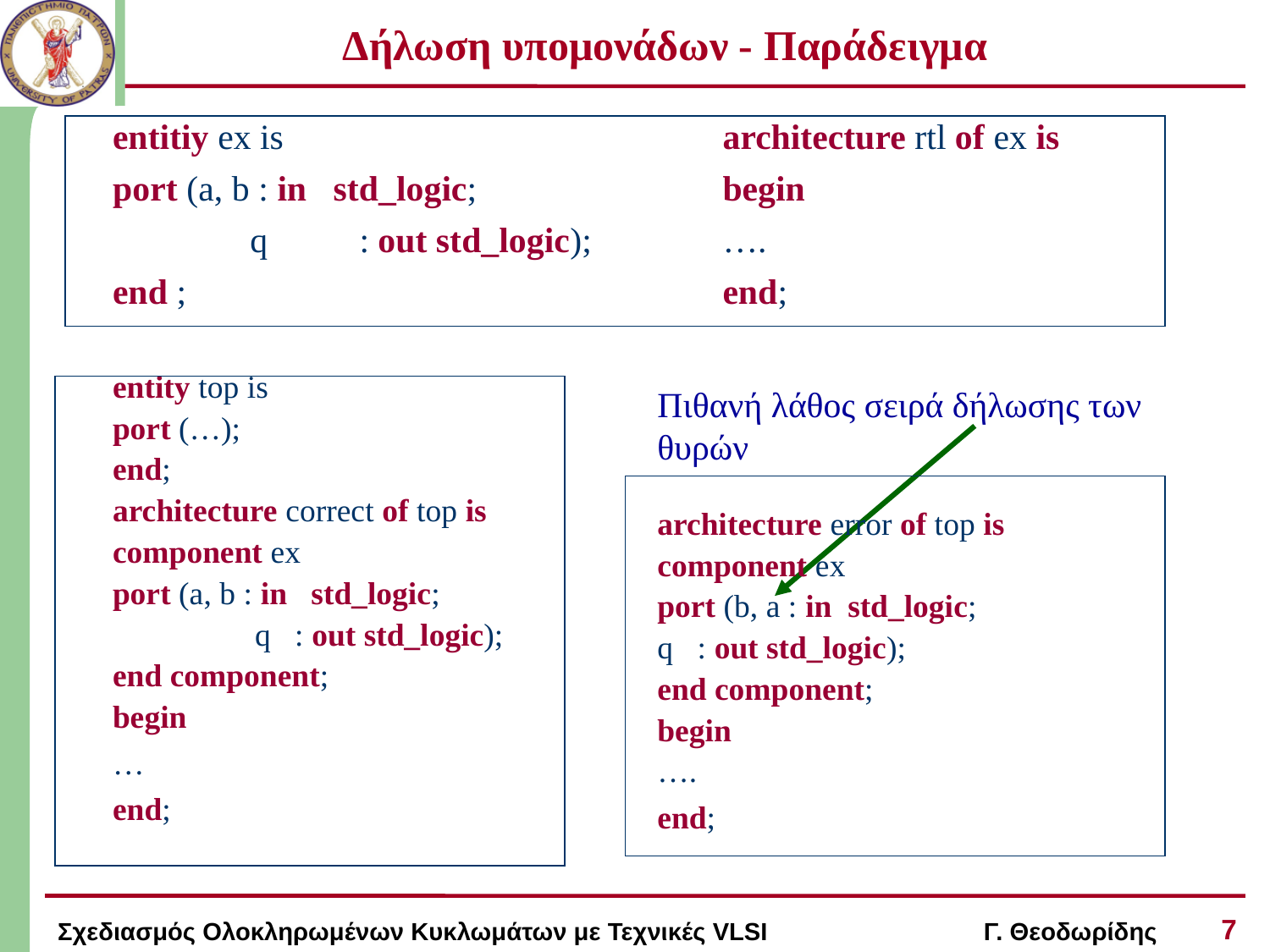

# Δήλωση υπομονάδων - Παράδειγμα

entitiy ex is				architecture rtl of ex is
port (a, b : in   std_logic;		begin
	    q	  : out std_logic);		….
end ;					end;

entity top is
port (…);
end;
architecture correct of top is
component ex
port (a, b : in   std_logic;
	     q   : out std_logic);
end component;
begin
…
end;

Πιθανή λάθος σειρά δήλωσης των θυρών

architecture error of top is
component ex
port (b, a : in  std_logic;
q   : out std_logic);
end component;
begin
….
end;
7
Σχεδιασμός Ολοκληρωμένων Κυκλωμάτων με Τεχνικές VLSI                               Γ. Θεοδωρίδης